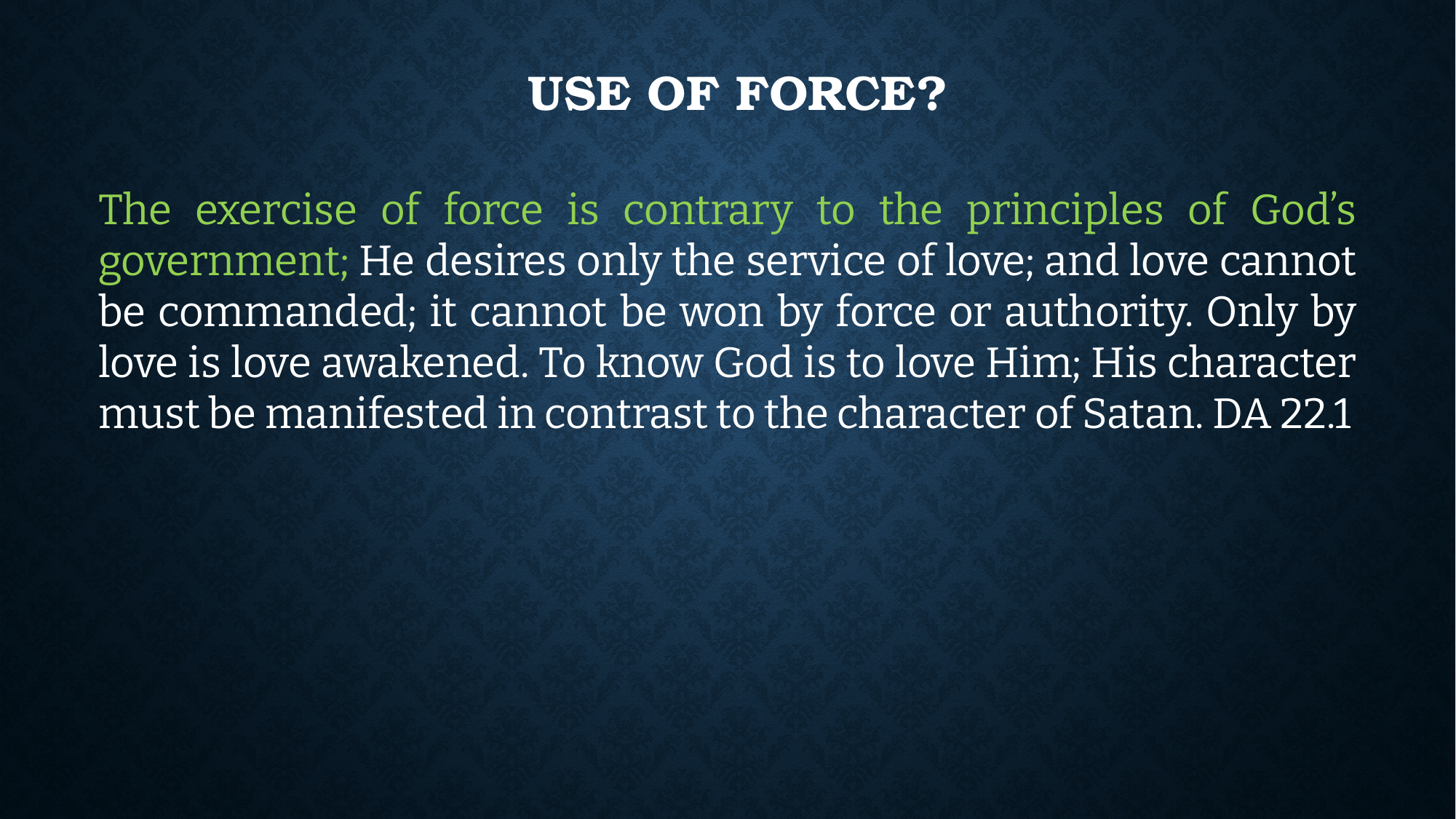

# Use of Force?
The exercise of force is contrary to the principles of God’s government; He desires only the service of love; and love cannot be commanded; it cannot be won by force or authority. Only by love is love awakened. To know God is to love Him; His character must be manifested in contrast to the character of Satan. DA 22.1